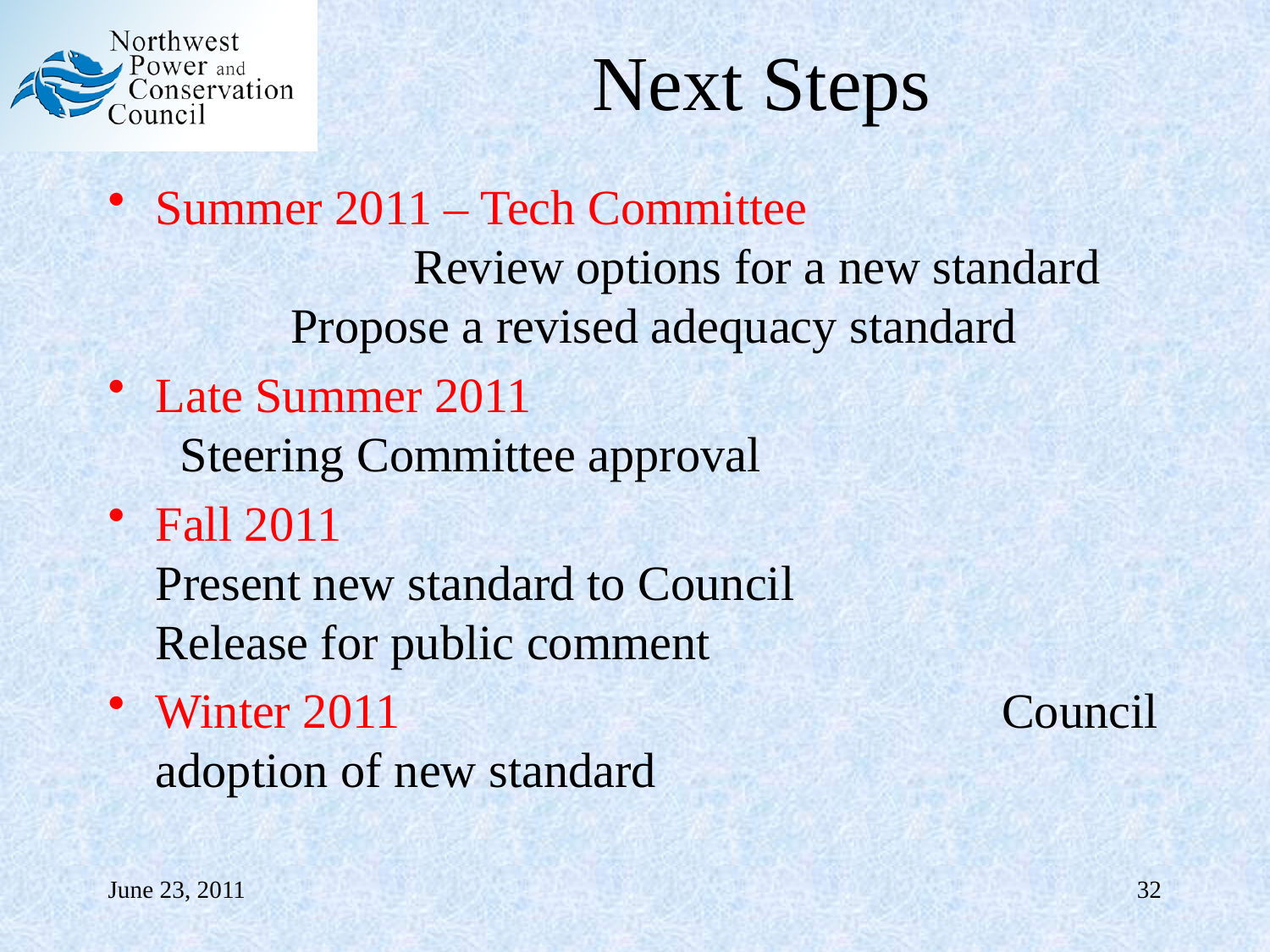

# Next Steps
Summer 2011 – Tech Committee                                                  Review options for a new standard                 Propose a revised adequacy standard
Late Summer 2011                                                      Steering Committee approval
Fall 2011                                                       Present new standard to Council                  Release for public comment
Winter 2011                                                 Council adoption of new standard
June 23, 2011
32